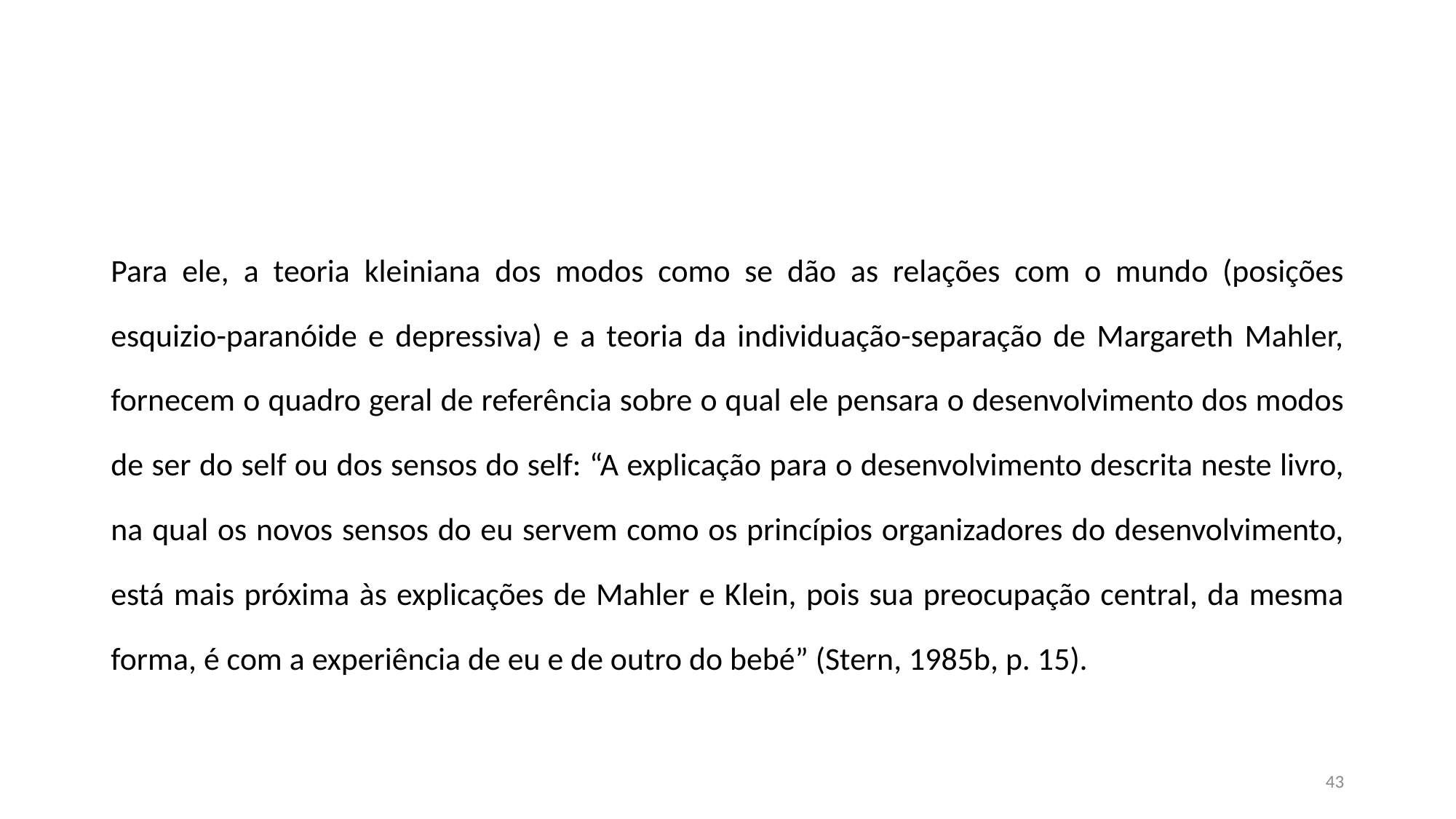

#
Para ele, a teoria kleiniana dos modos como se dão as relações com o mundo (posições esquizio-paranóide e depressiva) e a teoria da individuação-separação de Margareth Mahler, fornecem o quadro geral de referência sobre o qual ele pensara o desenvolvimento dos modos de ser do self ou dos sensos do self: “A explicação para o desenvolvimento descrita neste livro, na qual os novos sensos do eu servem como os princípios organizadores do desenvolvimento, está mais próxima às explicações de Mahler e Klein, pois sua preocupação central, da mesma forma, é com a experiência de eu e de outro do bebé” (Stern, 1985b, p. 15).
43